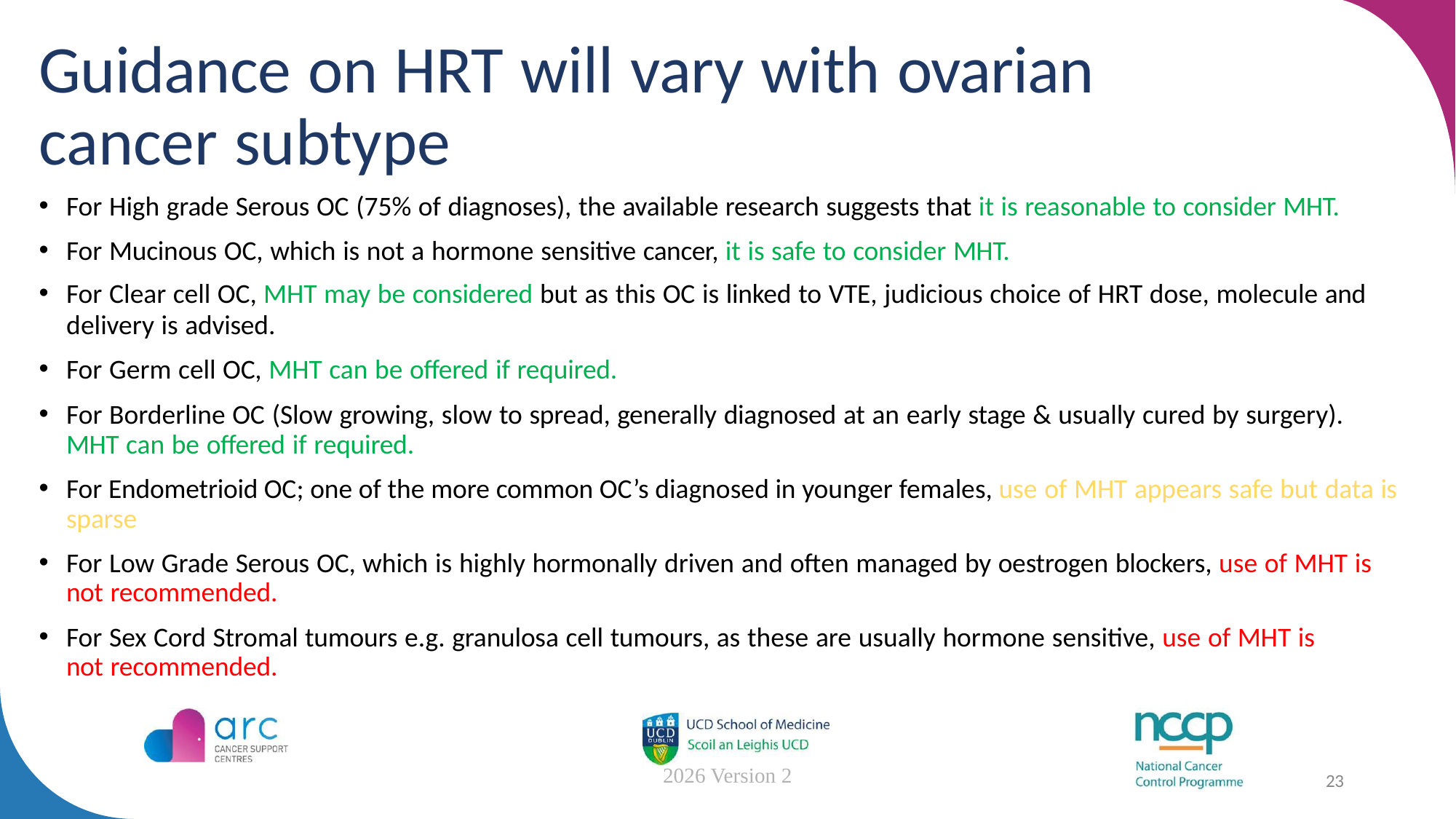

# Guidance on HRT will vary with ovarian cancer subtype
For High grade Serous OC (75% of diagnoses), the available research suggests that it is reasonable to consider MHT.
For Mucinous OC, which is not a hormone sensitive cancer, it is safe to consider MHT.
For Clear cell OC, MHT may be considered but as this OC is linked to VTE, judicious choice of HRT dose, molecule and
delivery is advised.
For Germ cell OC, MHT can be offered if required.
For Borderline OC (Slow growing, slow to spread, generally diagnosed at an early stage & usually cured by surgery). MHT can be offered if required.
For Endometrioid OC; one of the more common OC’s diagnosed in younger females, use of MHT appears safe but data is sparse
For Low Grade Serous OC, which is highly hormonally driven and often managed by oestrogen blockers, use of MHT is not recommended.
For Sex Cord Stromal tumours e.g. granulosa cell tumours, as these are usually hormone sensitive, use of MHT is not recommended.
2026 Version 2
23